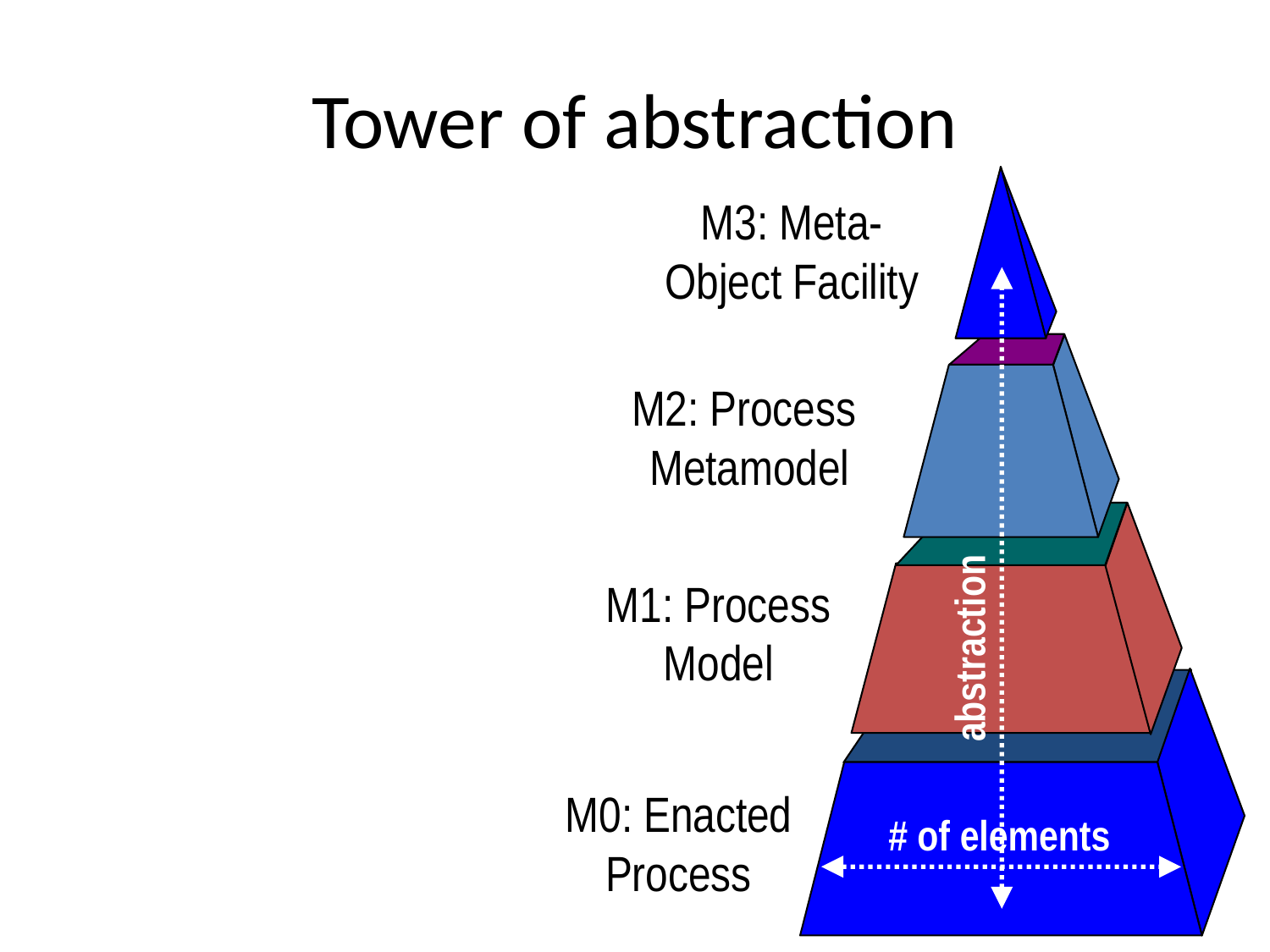

# Tower of abstraction

M3: Meta- Object Facility

M2: Process  Metamodel

M1: Process Model
abstraction

M0: Enacted
Process
# of elements